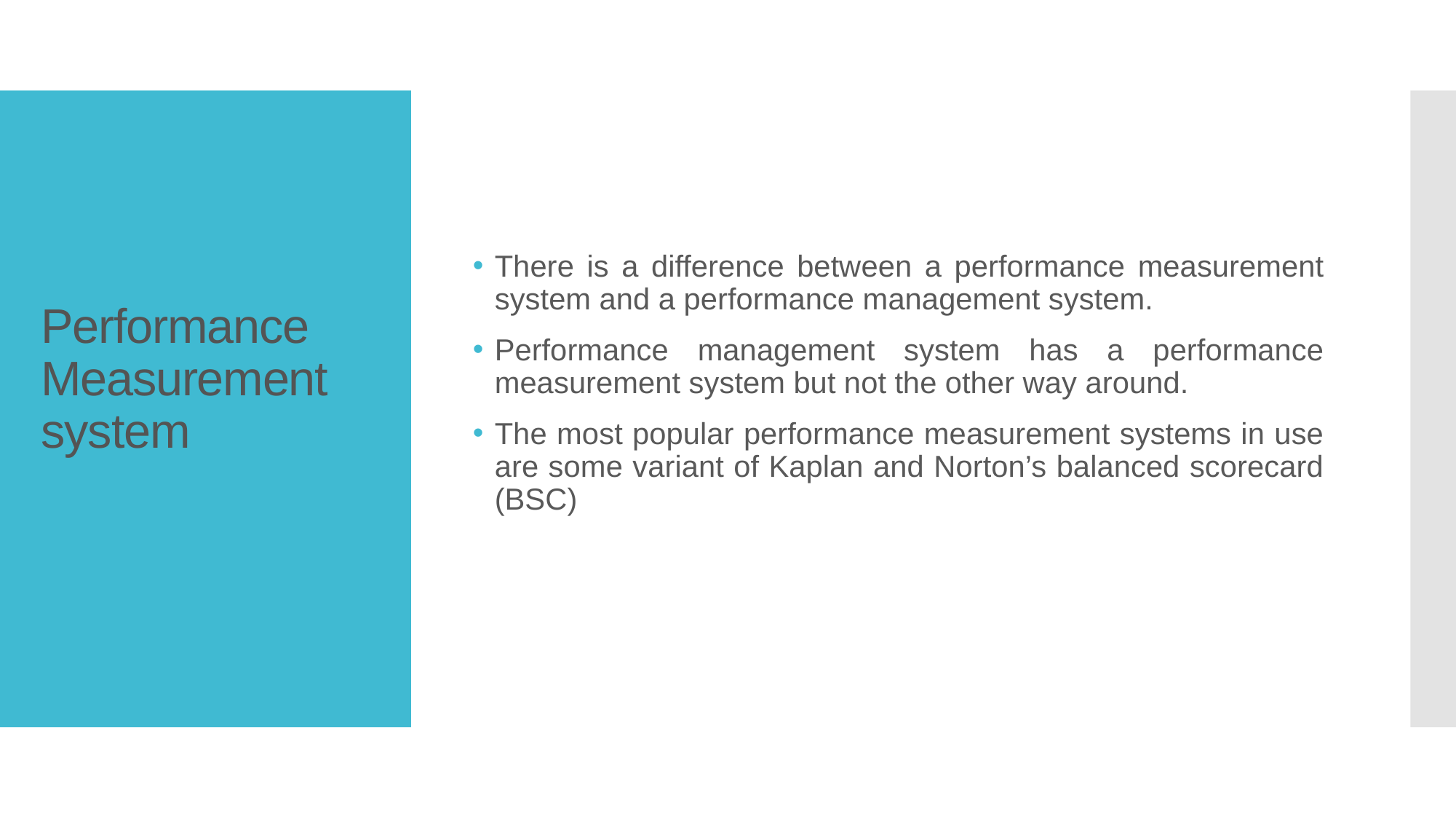

There is a difference between a performance measurement system and a performance management system.
Performance management system has a performance measurement system but not the other way around.
The most popular performance measurement systems in use are some variant of Kaplan and Norton’s balanced scorecard (BSC)

# Performance Measurement system